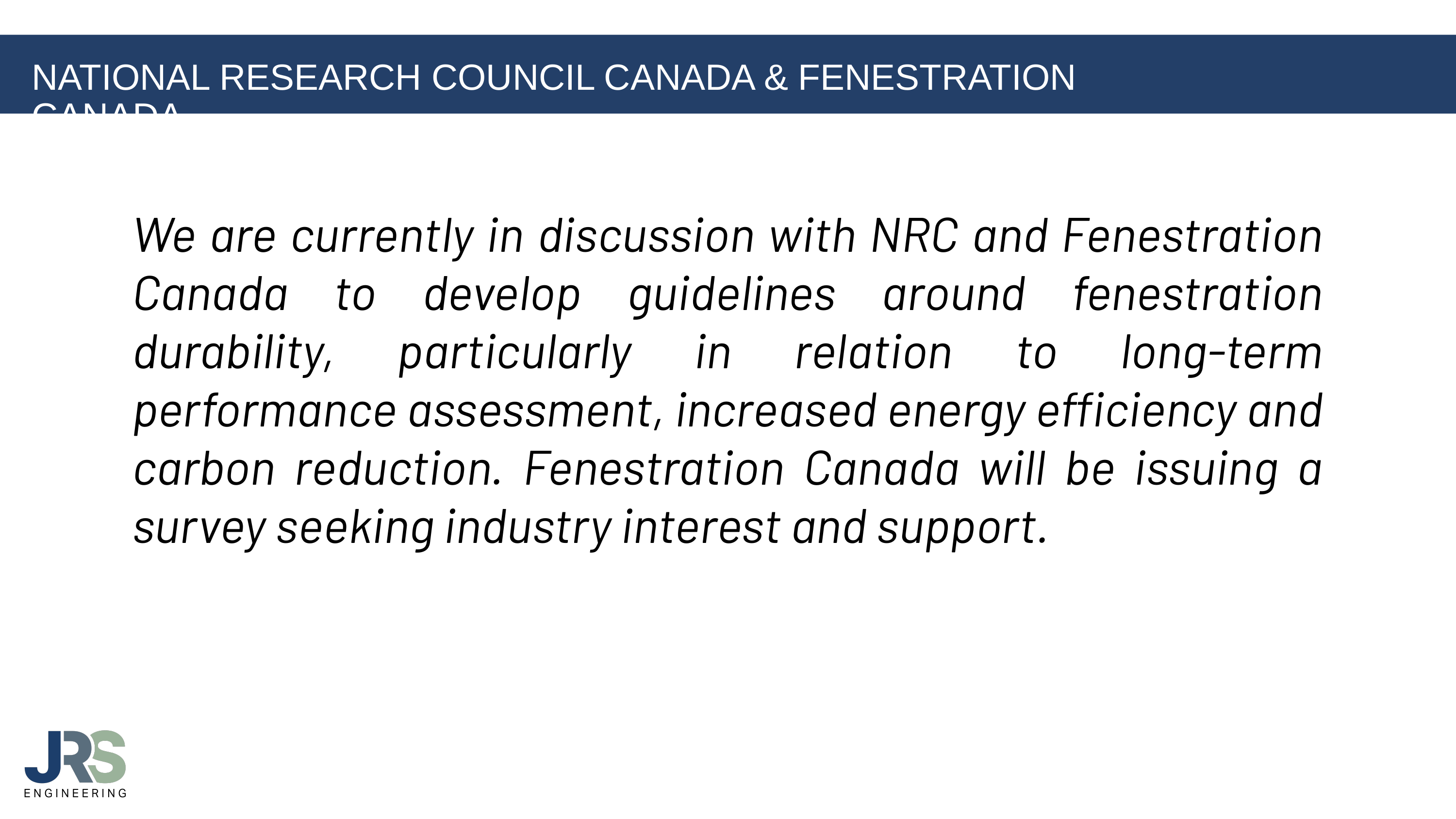

National Research Council Canada & Fenestration Canada
We are currently in discussion with NRC and Fenestration Canada to develop guidelines around fenestration durability, particularly in relation to long-term performance assessment, increased energy efficiency and carbon reduction. Fenestration Canada will be issuing a survey seeking industry interest and support.